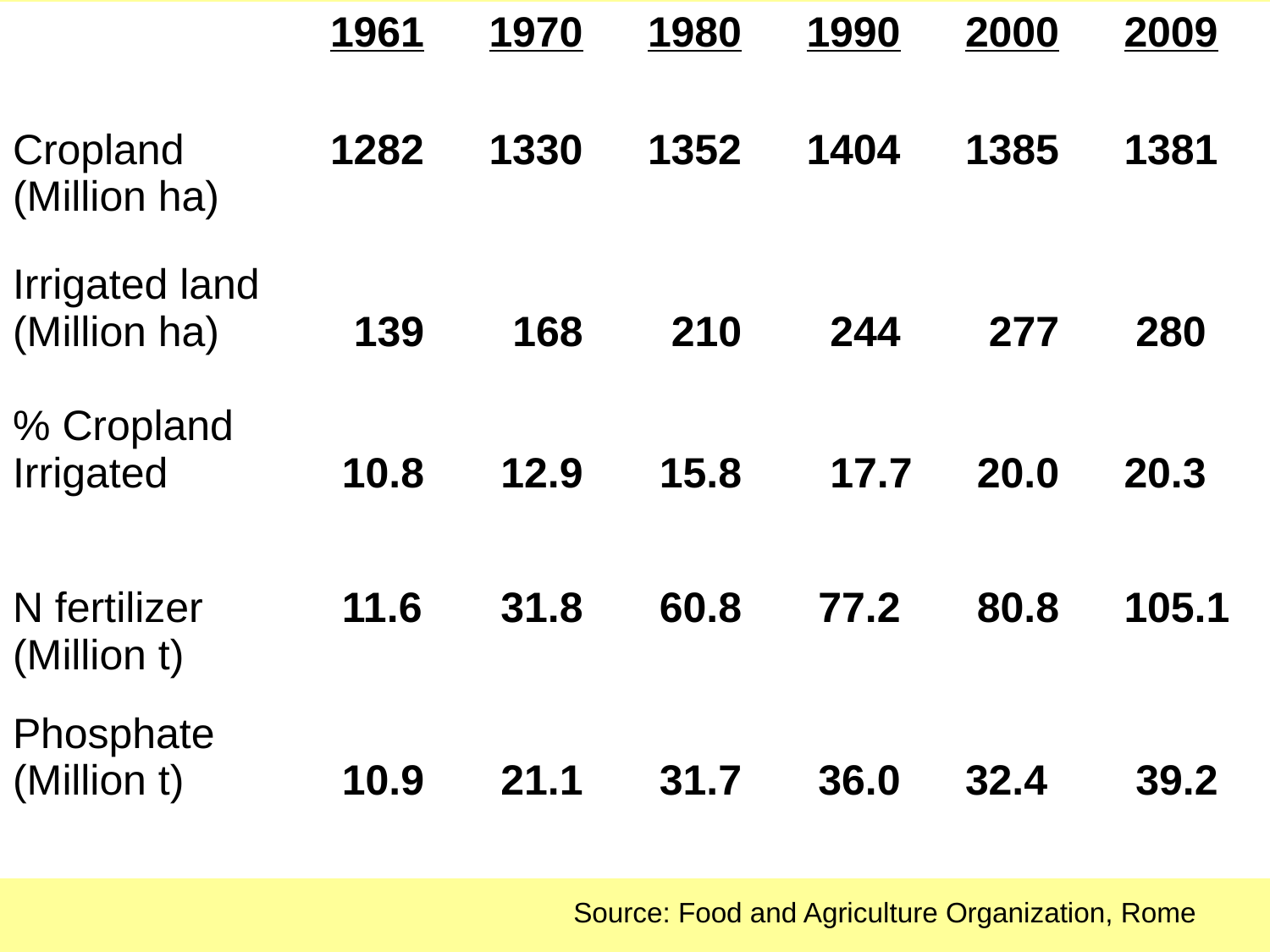

|  | 1961 | 1970 | 1980 | 1990 | 2000 | 2009 |
| --- | --- | --- | --- | --- | --- | --- |
| Cropland (Million ha) | 1282 | 1330 | 1352 | 1404 | 1385 | 1381 |
| Irrigated land (Million ha) | 139 | 168 | 210 | 244 | 277 | 280 |
| % Cropland Irrigated | 10.8 | 12.9 | 15.8 | 17.7 | 20.0 | 20.3 |
| N fertilizer (Million t) | 11.6 | 31.8 | 60.8 | 77.2 | 80.8 | 105.1 |
| Phosphate (Million t) | 10.9 | 21.1 | 31.7 | 36.0 | 32.4 | 39.2 |
Source: Food and Agriculture Organization, Rome